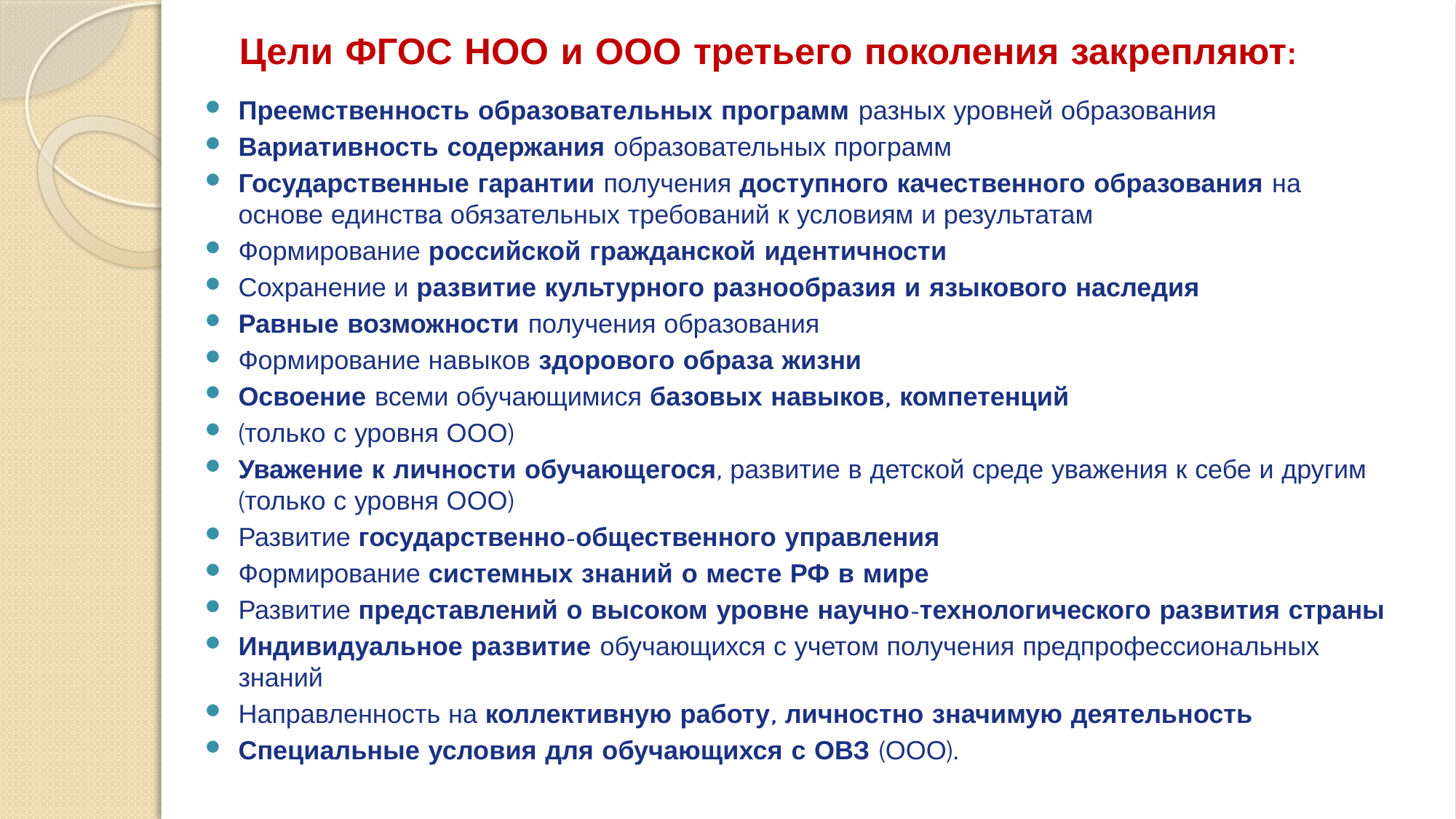

# Цели ФГОС НОО и ООО третьего поколения закрепляют:
Преемственность образовательных программ разных уровней образования
Вариативность содержания образовательных программ
Государственные гарантии получения доступного качественного образования на основе единства обязательных требований к условиям и результатам
Формирование российской гражданской идентичности
Сохранение и развитие культурного разнообразия и языкового наследия
Равные возможности получения образования
Формирование навыков здорового образа жизни
Освоение всеми обучающимися базовых навыков, компетенций
(только с уровня ООО)
Уважение к личности обучающегося, развитие в детской среде уважения к себе и другим (только с уровня ООО)
Развитие государственно-общественного управления
Формирование системных знаний о месте РФ в мире
Развитие представлений о высоком уровне научно-технологического развития страны
Индивидуальное развитие обучающихся с учетом получения предпрофессиональных знаний
Направленность на коллективную работу, личностно значимую деятельность
Специальные условия для обучающихся с ОВЗ (ООО).